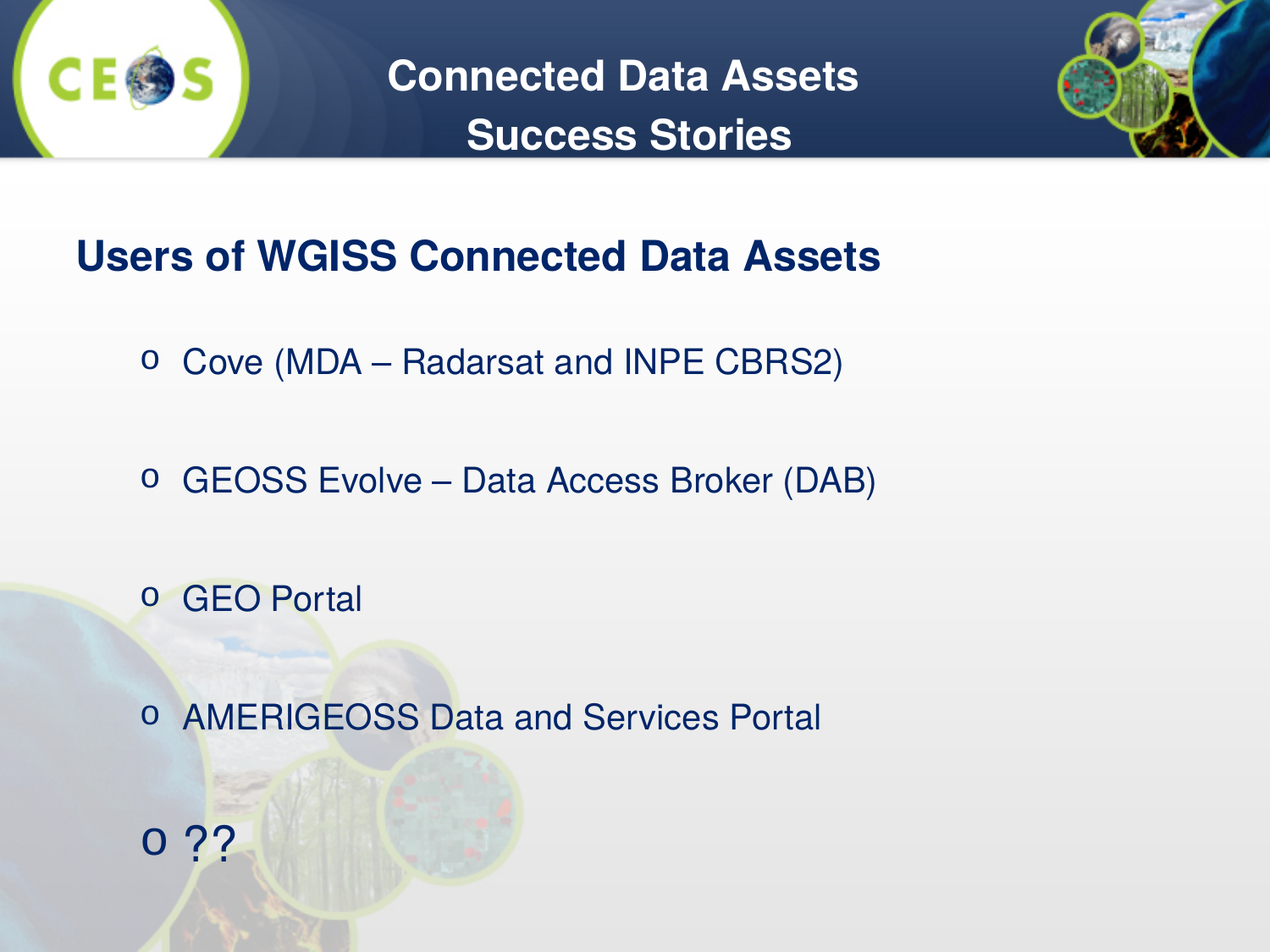

Connected Data Assets
Success Stories
Users of WGISS Connected Data Assets

Cove (MDA – Radarsat and INPE CBRS2)

GEOSS Evolve – Data Access Broker (DAB)

GEO Portal

AMERIGEOSS Data and Services Portal

??